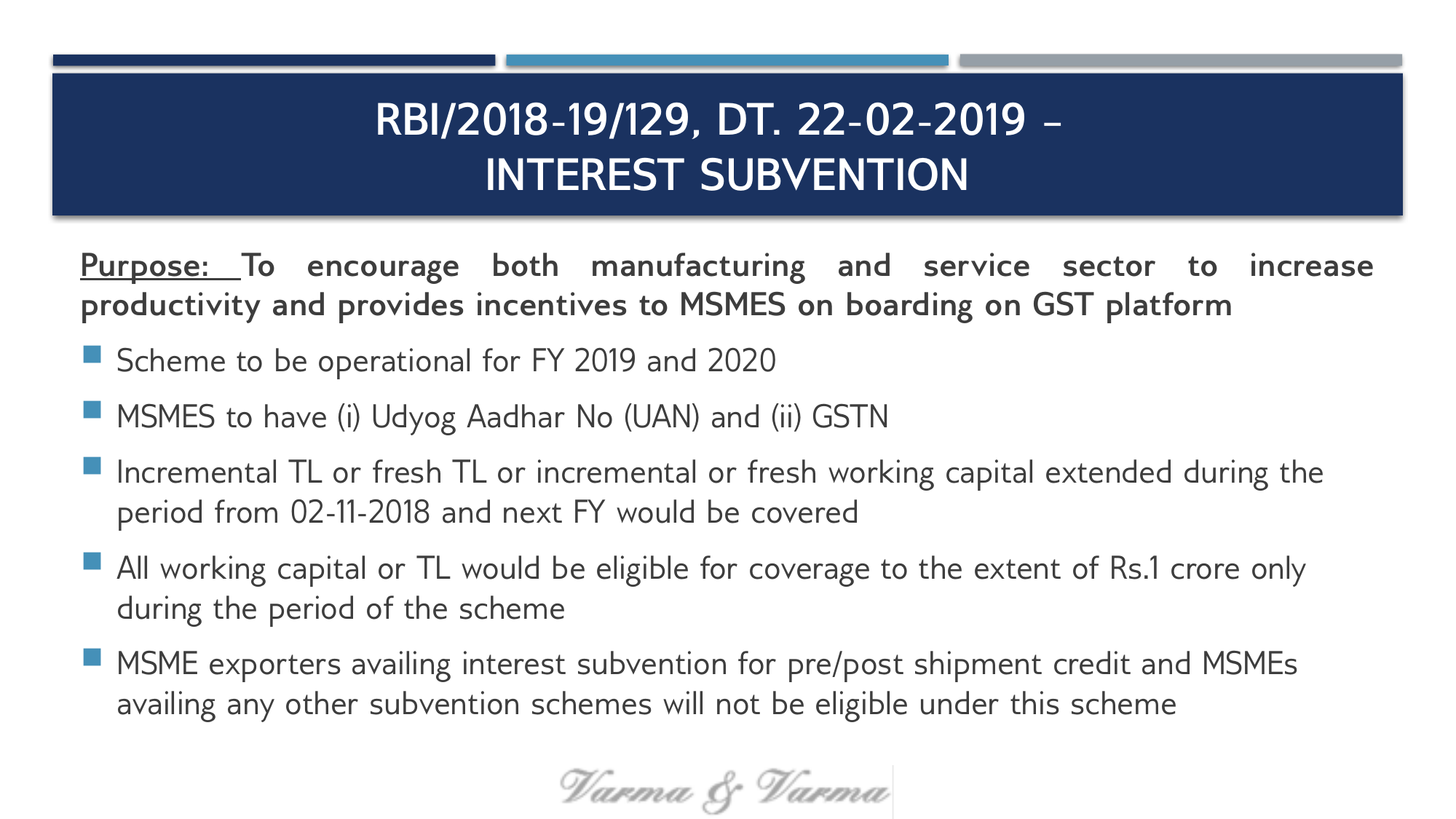

# RBI/2018-19/129, dt. 22-02-2019 – Interest subvention
Purpose: To encourage both manufacturing and service sector to increase productivity and provides incentives to MSMES on boarding on GST platform
Scheme to be operational for FY 2019 and 2020
MSMES to have (i) Udyog Aadhar No (UAN) and (ii) GSTN
Incremental TL or fresh TL or incremental or fresh working capital extended during the period from 02-11-2018 and next FY would be covered
All working capital or TL would be eligible for coverage to the extent of Rs.1 crore only during the period of the scheme
MSME exporters availing interest subvention for pre/post shipment credit and MSMEs availing any other subvention schemes will not be eligible under this scheme